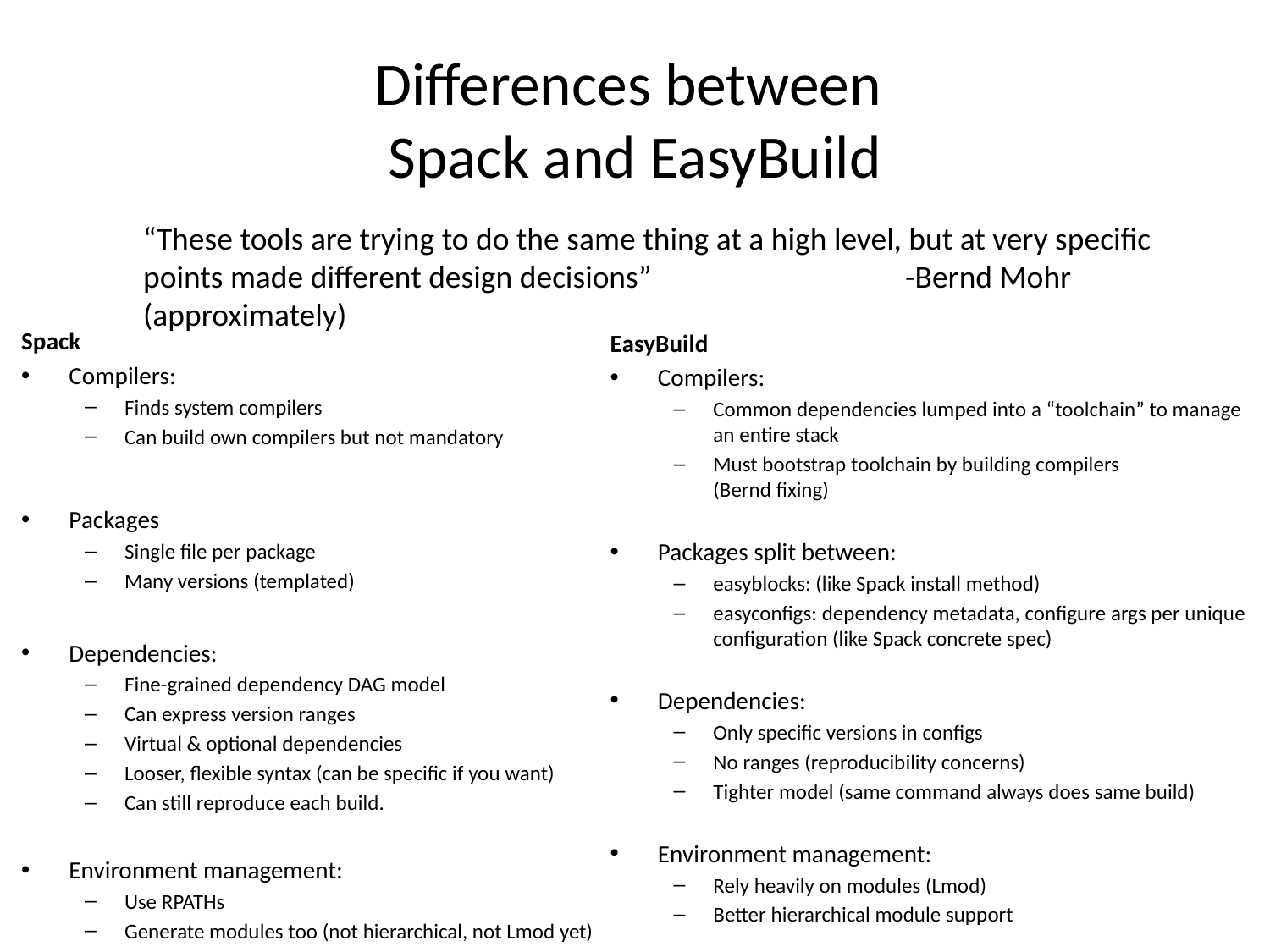

# Differences between Spack and EasyBuild
“These tools are trying to do the same thing at a high level, but at very specific points made different design decisions”		-Bernd Mohr (approximately)
Spack
Compilers:
Finds system compilers
Can build own compilers but not mandatory

Packages
Single file per package
Many versions (templated)

Dependencies:
Fine-grained dependency DAG model
Can express version ranges
Virtual & optional dependencies
Looser, flexible syntax (can be specific if you want)
Can still reproduce each build.

Environment management:
Use RPATHs
Generate modules too (not hierarchical, not Lmod yet)

EasyBuild
Compilers:
Common dependencies lumped into a “toolchain” to manage an entire stack
Must bootstrap toolchain by building compilers
(Bernd fixing)

Packages split between:
easyblocks: (like Spack install method)
easyconfigs: dependency metadata, configure args per unique configuration (like Spack concrete spec)

Dependencies:
Only specific versions in configs
No ranges (reproducibility concerns)
Tighter model (same command always does same build)

Environment management:
Rely heavily on modules (Lmod)
Better hierarchical module support